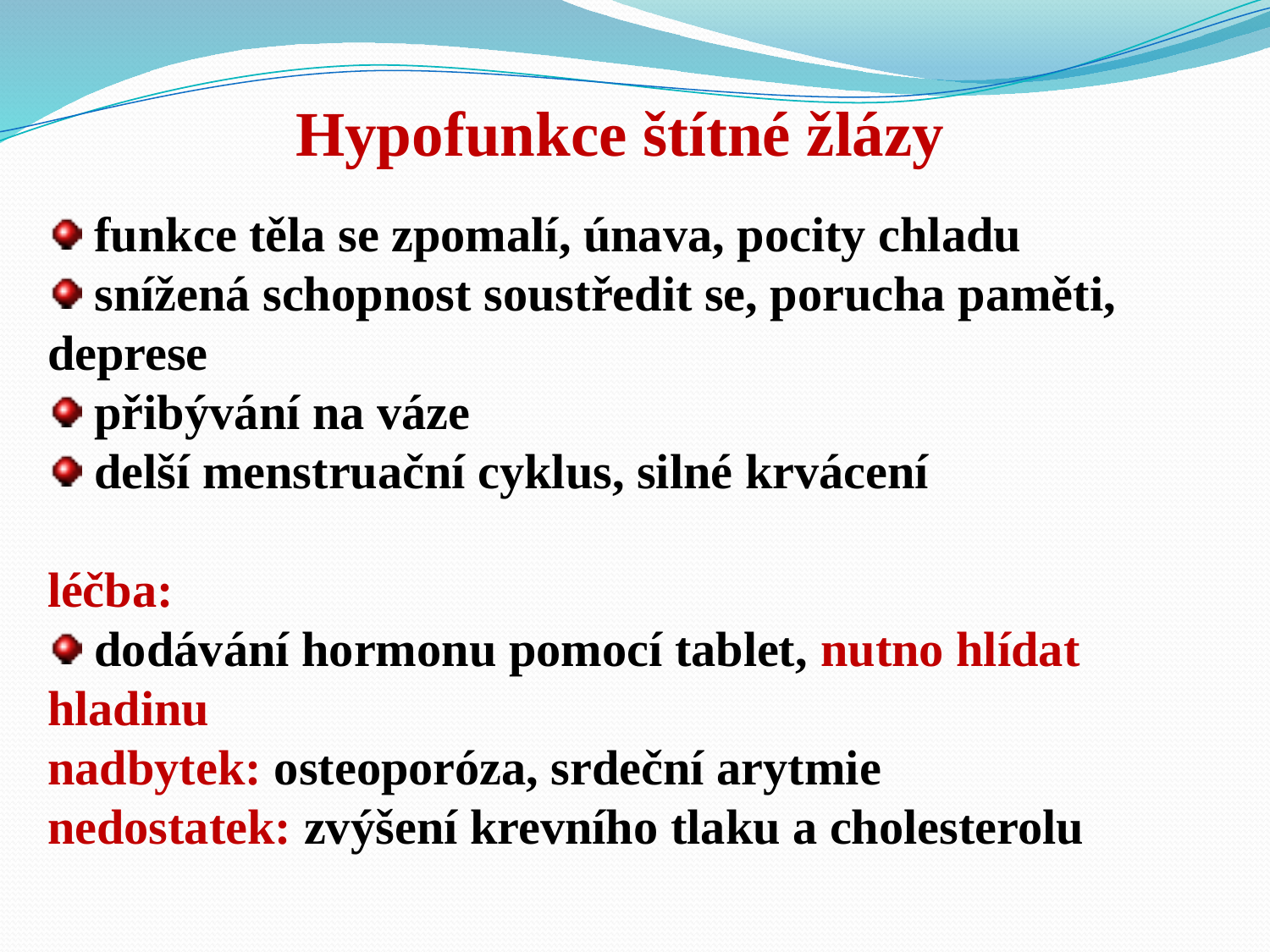

Hypofunkce štítné žlázy
 funkce těla se zpomalí, únava, pocity chladu
 snížená schopnost soustředit se, porucha paměti, deprese
 přibývání na váze
 delší menstruační cyklus, silné krvácení

léčba:
 dodávání hormonu pomocí tablet, nutno hlídat hladinu
nadbytek: osteoporóza, srdeční arytmie
nedostatek: zvýšení krevního tlaku a cholesterolu